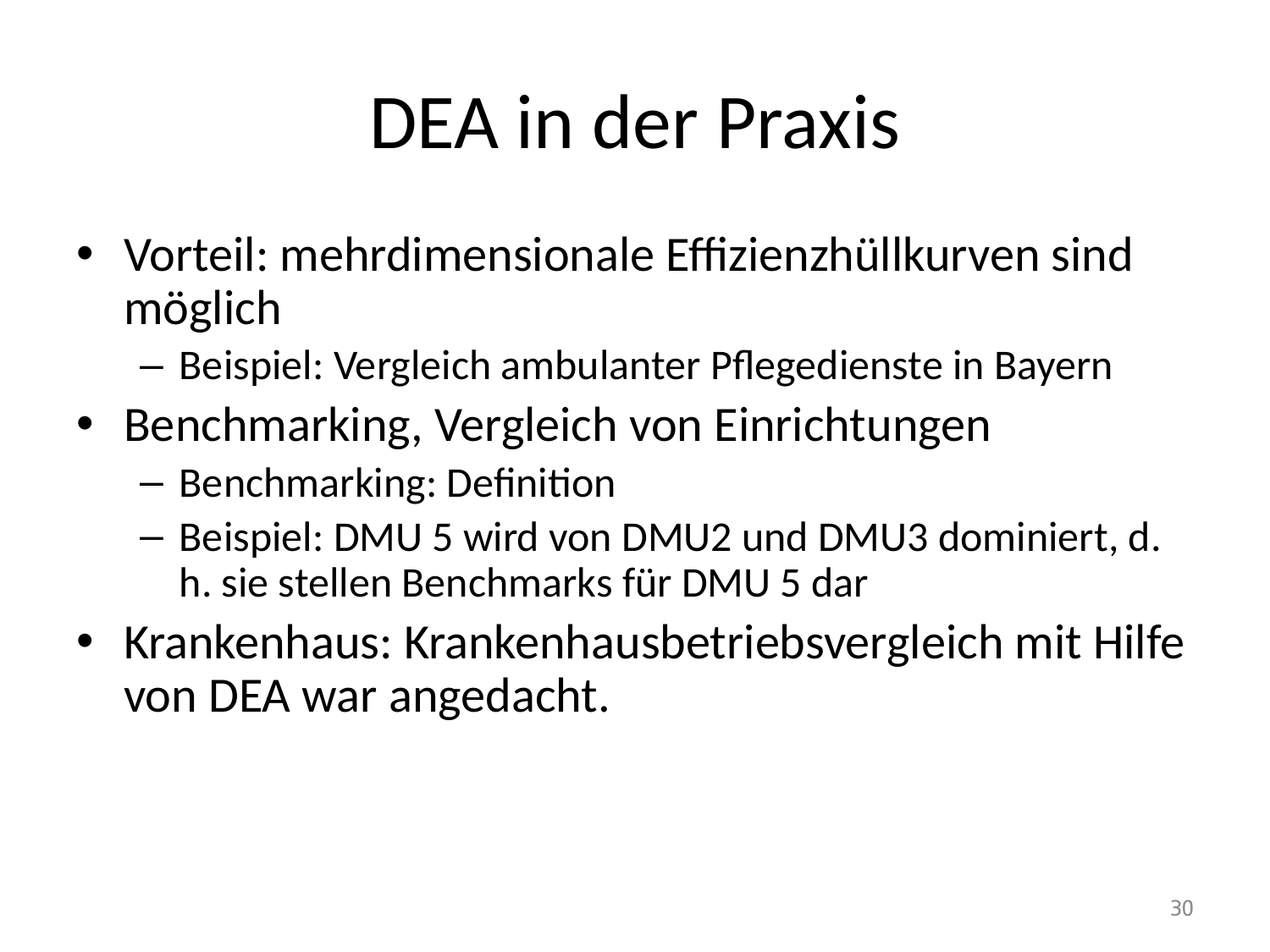

# DEA in der Praxis
Vorteil: mehrdimensionale Effizienzhüllkurven sind möglich
Beispiel: Vergleich ambulanter Pflegedienste in Bayern
Benchmarking, Vergleich von Einrichtungen
Benchmarking: Definition
Beispiel: DMU 5 wird von DMU2 und DMU3 dominiert, d. h. sie stellen Benchmarks für DMU 5 dar
Krankenhaus: Krankenhausbetriebsvergleich mit Hilfe von DEA war angedacht.

30